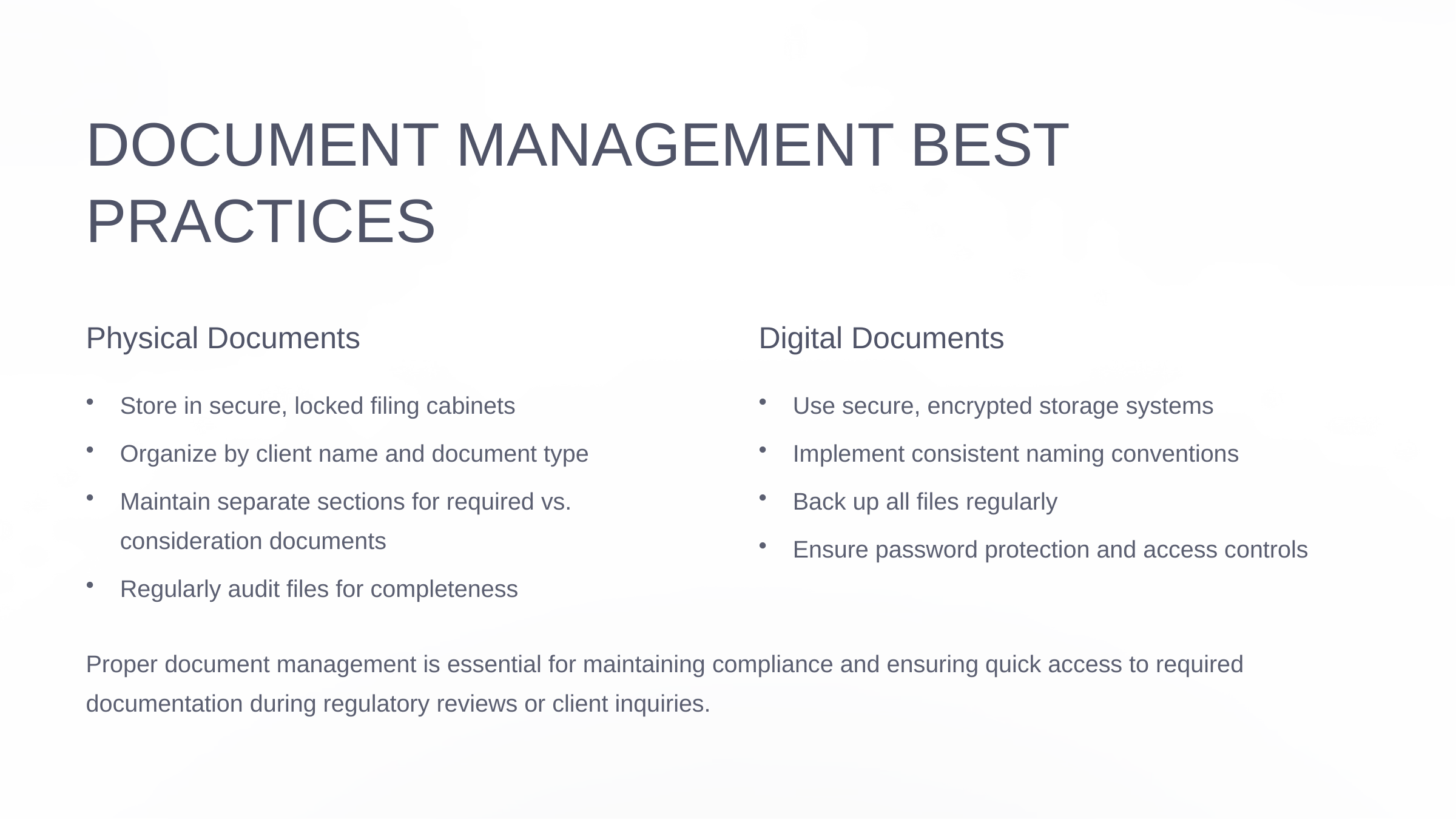

DOCUMENT MANAGEMENT BEST PRACTICES
Physical Documents
Digital Documents
Store in secure, locked filing cabinets
Use secure, encrypted storage systems
Organize by client name and document type
Implement consistent naming conventions
Maintain separate sections for required vs. consideration documents
Back up all files regularly
Ensure password protection and access controls
Regularly audit files for completeness
Proper document management is essential for maintaining compliance and ensuring quick access to required documentation during regulatory reviews or client inquiries.